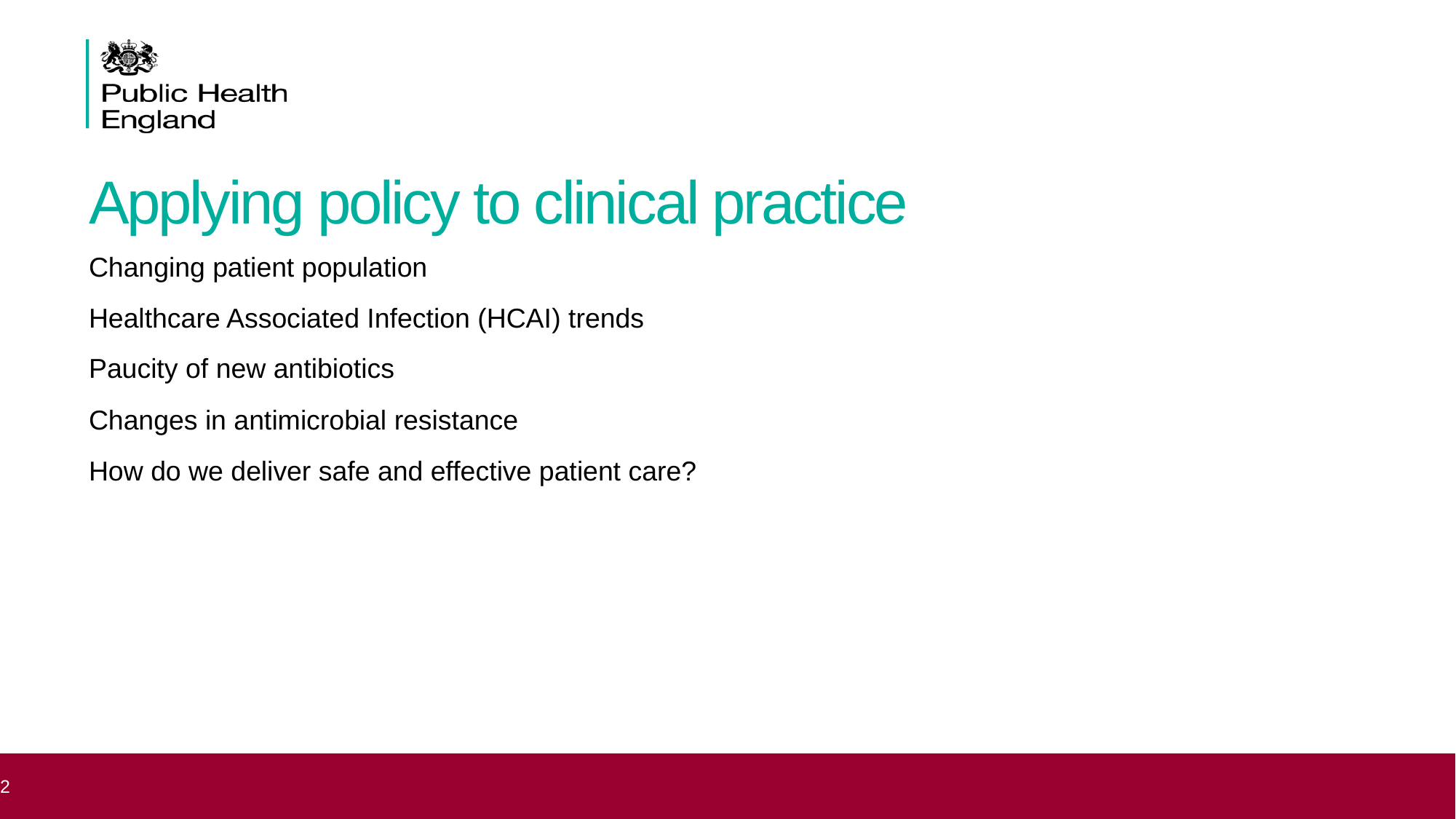

# Applying policy to clinical practice
Changing patient population
Healthcare Associated Infection (HCAI) trends
Paucity of new antibiotics
Changes in antimicrobial resistance
How do we deliver safe and effective patient care?

2